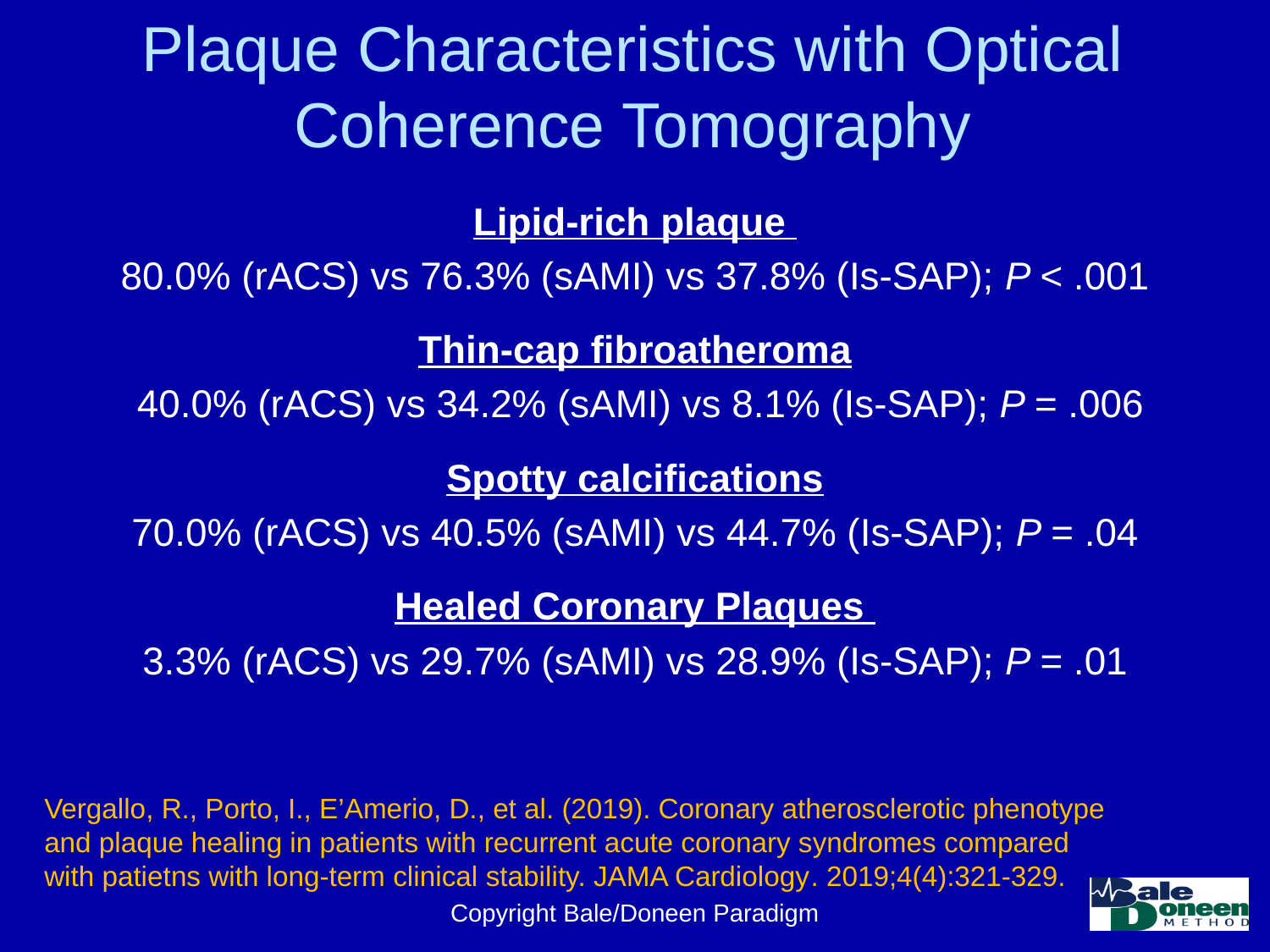

# Plaque Characteristics with Optical Coherence Tomography
Lipid-rich plaque
80.0% (rACS) vs 76.3% (sAMI) vs 37.8% (Is-SAP); P < .001

Thin-cap fibroatheroma
 40.0% (rACS) vs 34.2% (sAMI) vs 8.1% (Is-SAP); P = .006

Spotty calcifications
70.0% (rACS) vs 40.5% (sAMI) vs 44.7% (Is-SAP); P = .04

Healed Coronary Plaques
3.3% (rACS) vs 29.7% (sAMI) vs 28.9% (Is-SAP); P = .01
Vergallo, R., Porto, I., E’Amerio, D., et al. (2019). Coronary atherosclerotic phenotype and plaque healing in patients with recurrent acute coronary syndromes compared with patietns with long-term clinical stability. JAMA Cardiology. 2019;4(4):321-329.
Copyright Bale/Doneen Paradigm